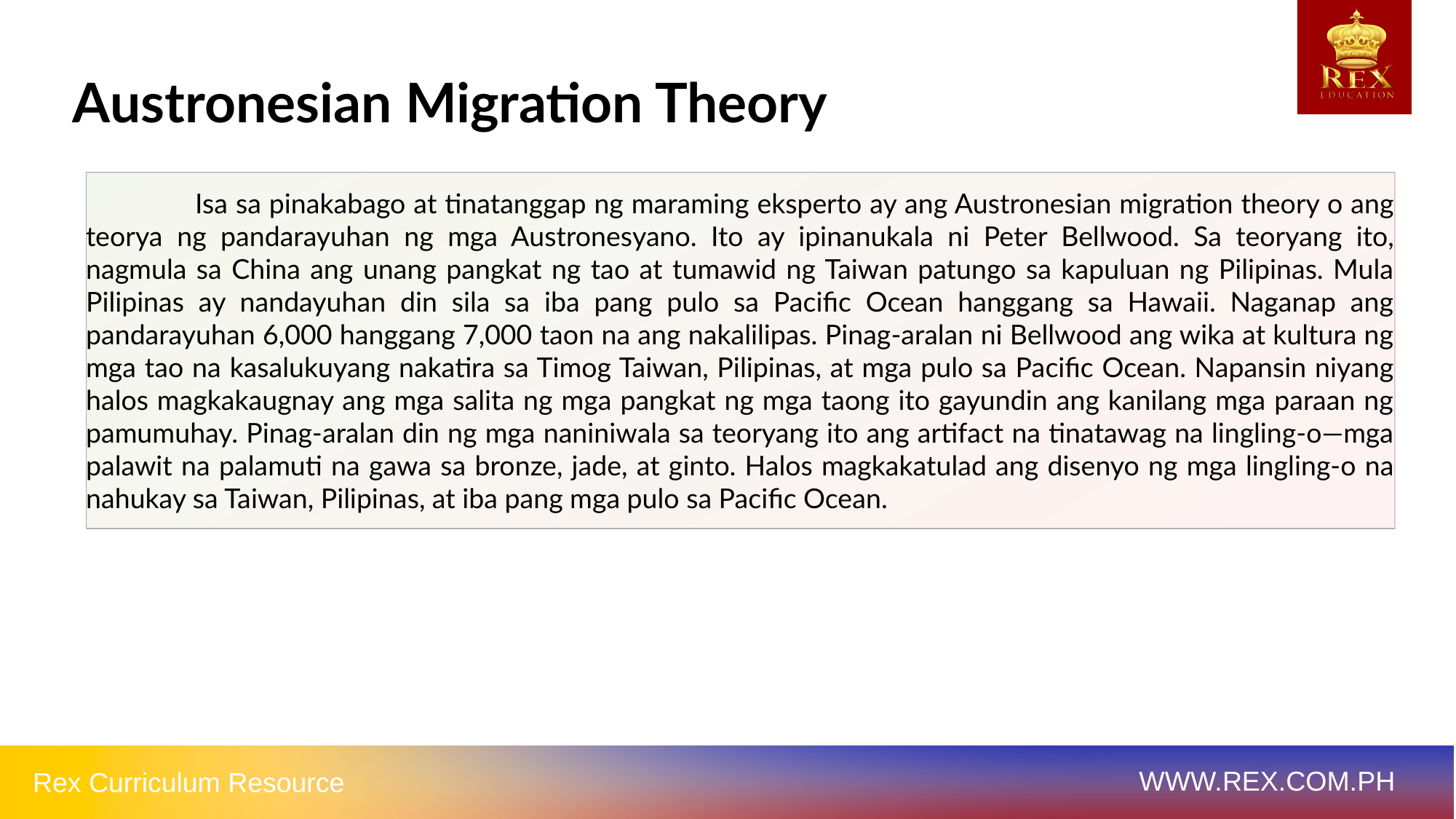

# Austronesian Migration Theory
	Isa sa pinakabago at tinatanggap ng maraming eksperto ay ang Austronesian migration theory o ang teorya ng pandarayuhan ng mga Austronesyano. Ito ay ipinanukala ni Peter Bellwood. Sa teoryang ito, nagmula sa China ang unang pangkat ng tao at tumawid ng Taiwan patungo sa kapuluan ng Pilipinas. Mula Pilipinas ay nandayuhan din sila sa iba pang pulo sa Pacific Ocean hanggang sa Hawaii. Naganap ang pandarayuhan 6,000 hanggang 7,000 taon na ang nakalilipas. Pinag-aralan ni Bellwood ang wika at kultura ng mga tao na kasalukuyang nakatira sa Timog Taiwan, Pilipinas, at mga pulo sa Pacific Ocean. Napansin niyang halos magkakaugnay ang mga salita ng mga pangkat ng mga taong ito gayundin ang kanilang mga paraan ng pamumuhay. Pinag-aralan din ng mga naniniwala sa teoryang ito ang artifact na tinatawag na lingling-o—mga palawit na palamuti na gawa sa bronze, jade, at ginto. Halos magkakatulad ang disenyo ng mga lingling-o na nahukay sa Taiwan, Pilipinas, at iba pang mga pulo sa Pacific Ocean.